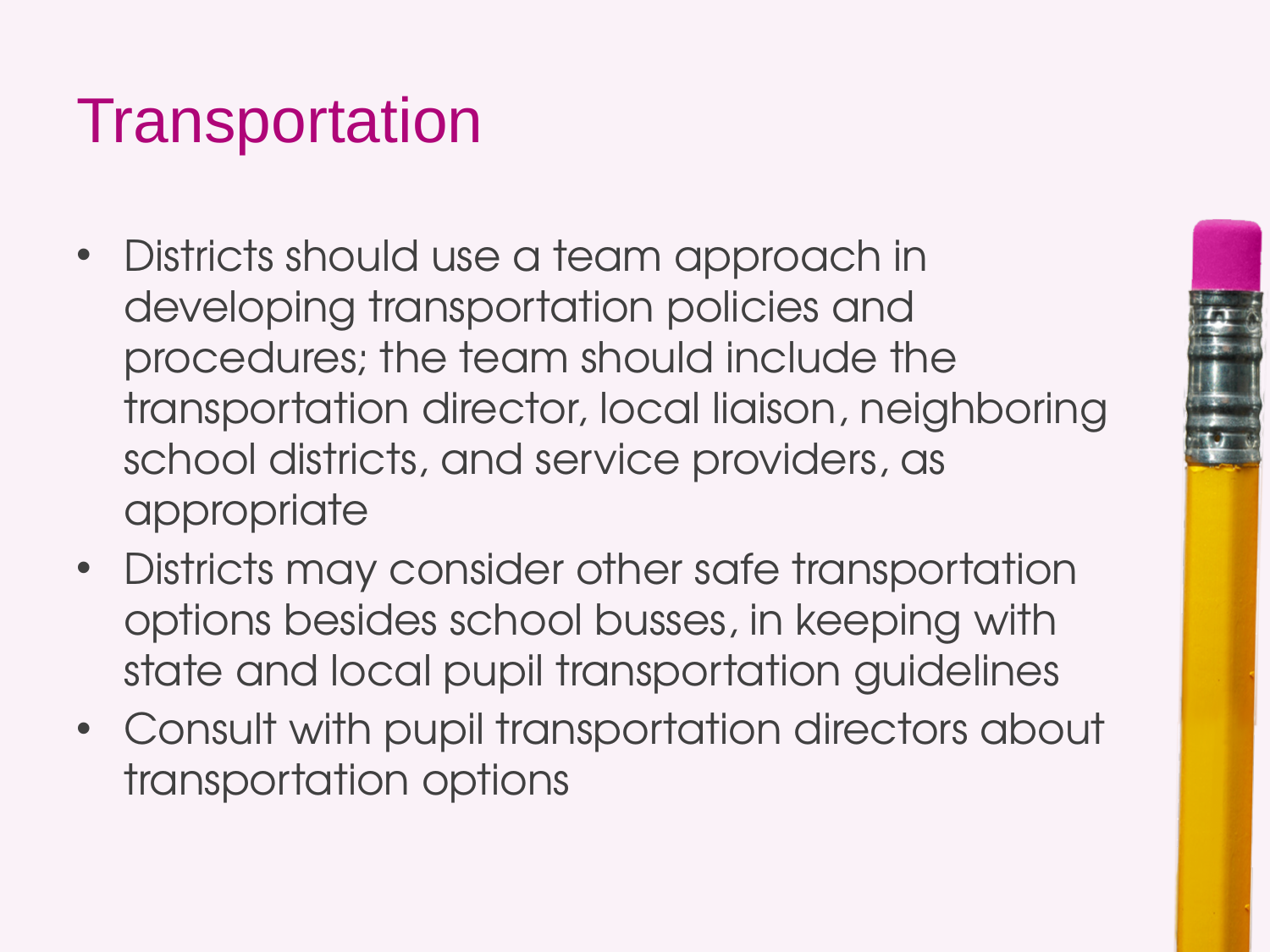

# Transportation
Districts should use a team approach in developing transportation policies and procedures; the team should include the transportation director, local liaison, neighboring school districts, and service providers, as appropriate
Districts may consider other safe transportation options besides school busses, in keeping with state and local pupil transportation guidelines
Consult with pupil transportation directors about transportation options